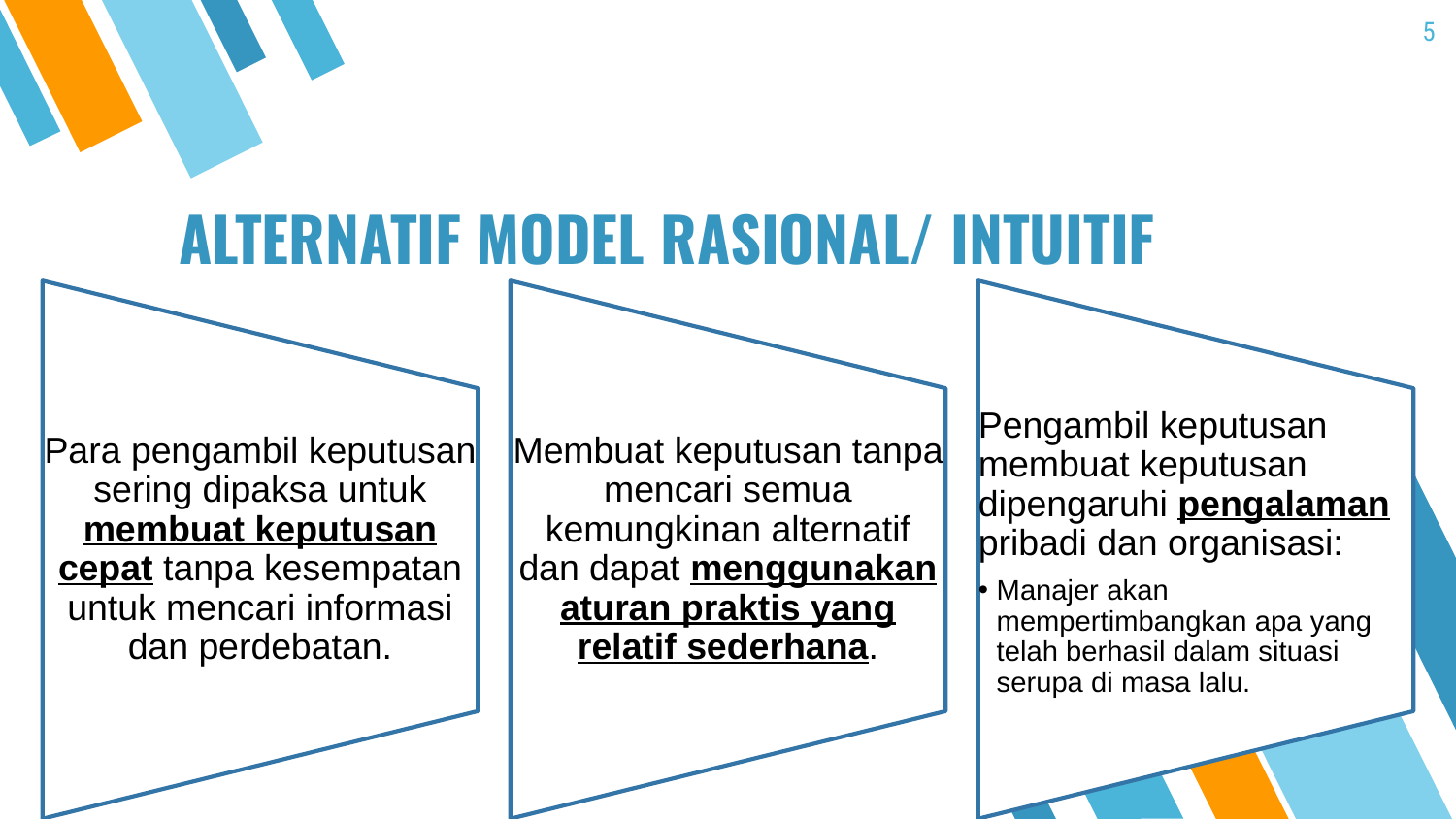

5
# ALTERNATIF MODEL RASIONAL/ INTUITIF
Para pengambil keputusan sering dipaksa untuk membuat keputusan cepat tanpa kesempatan untuk mencari informasi dan perdebatan.
Membuat keputusan tanpa mencari semua kemungkinan alternatif dan dapat menggunakan aturan praktis yang relatif sederhana.
Pengambil keputusan membuat keputusan dipengaruhi pengalaman pribadi dan organisasi:
Manajer akan mempertimbangkan apa yang telah berhasil dalam situasi serupa di masa lalu.